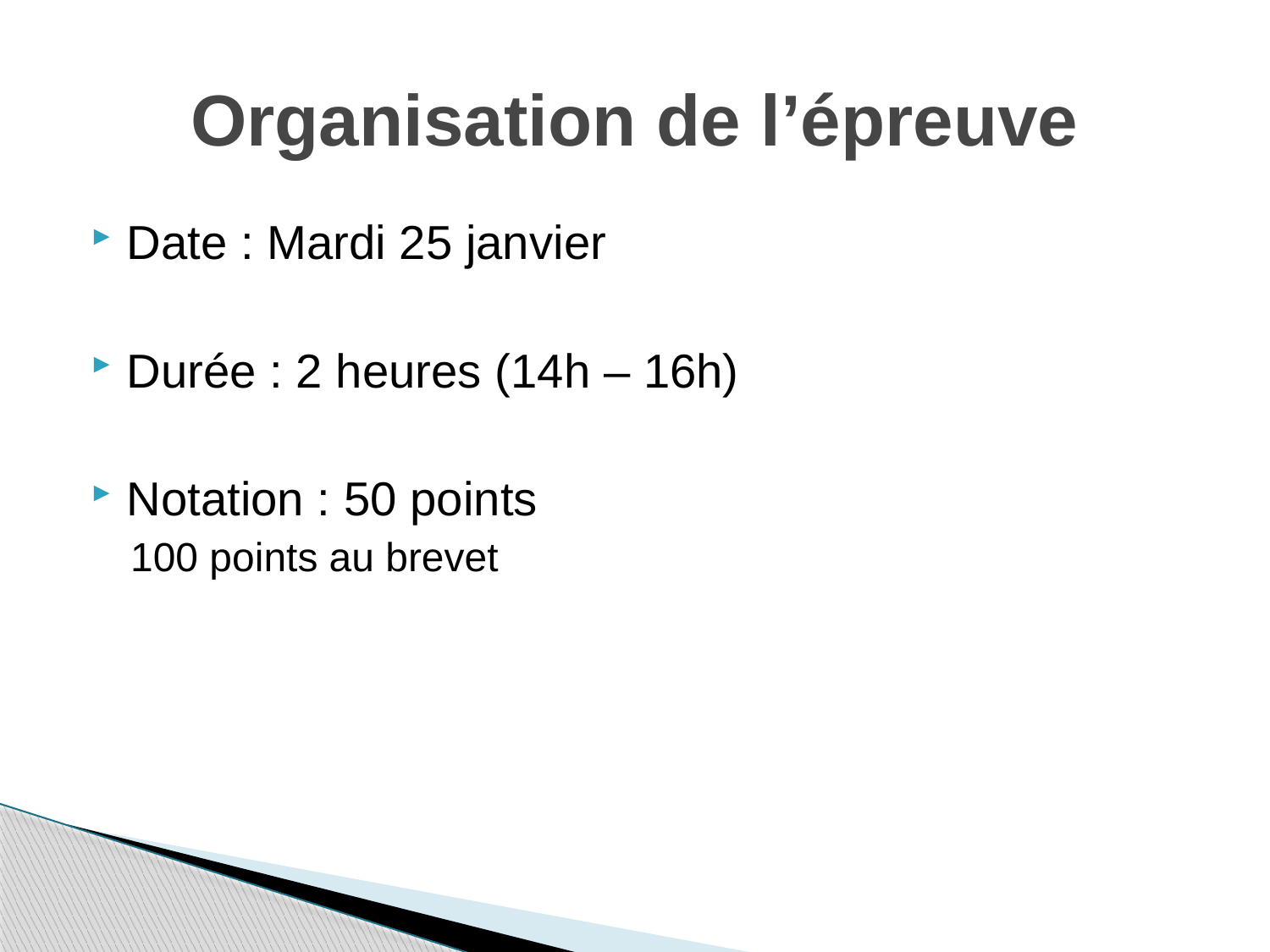

# Organisation de l’épreuve
Date : Mardi 25 janvier

Durée : 2 heures (14h – 16h)

Notation : 50 points
100 points au brevet